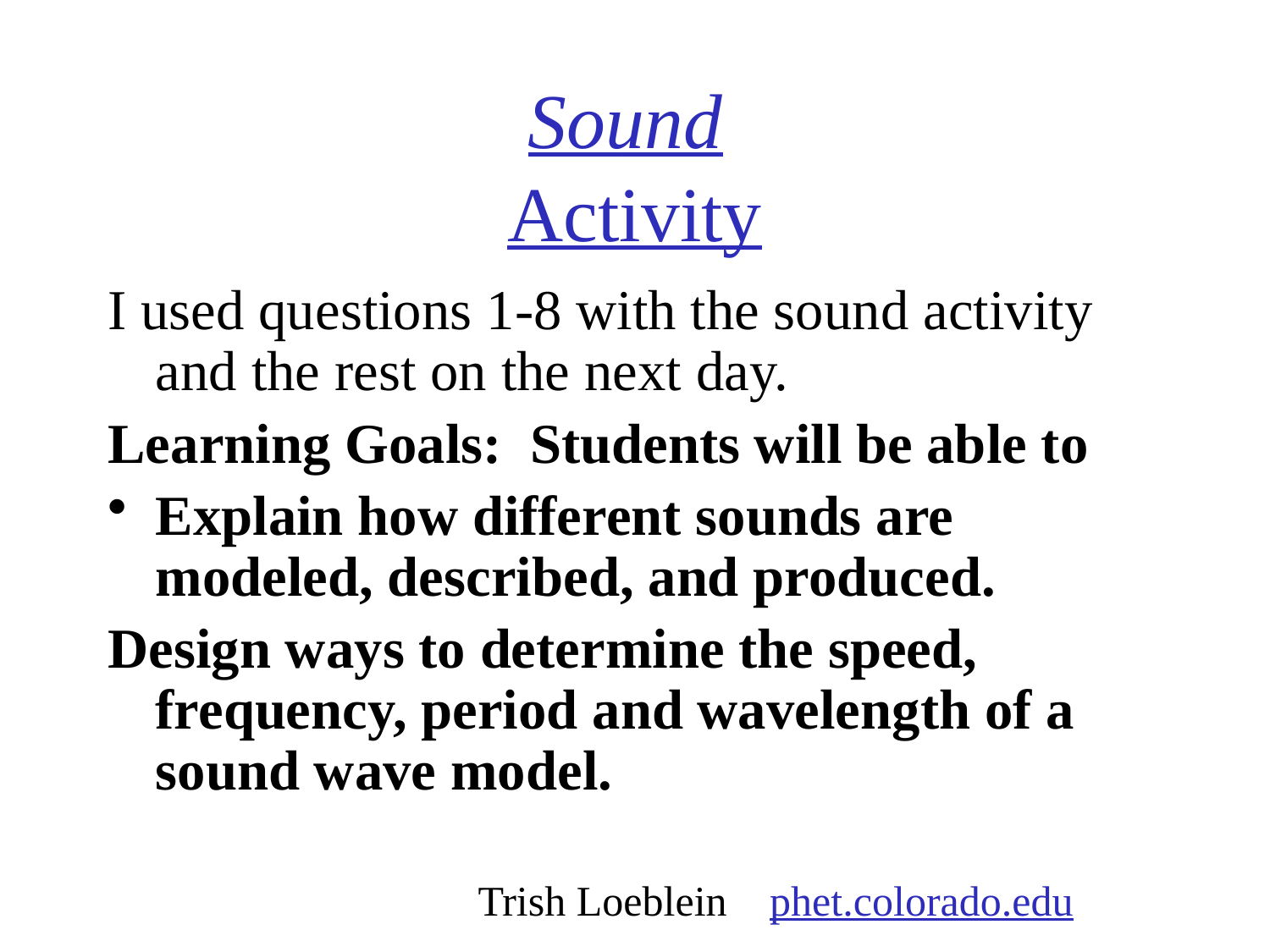

# Sound Activity
I used questions 1-8 with the sound activity and the rest on the next day.
Learning Goals:  Students will be able to
Explain how different sounds are modeled, described, and produced.
Design ways to determine the speed, frequency, period and wavelength of a sound wave model.
Trish Loeblein    phet.colorado.edu